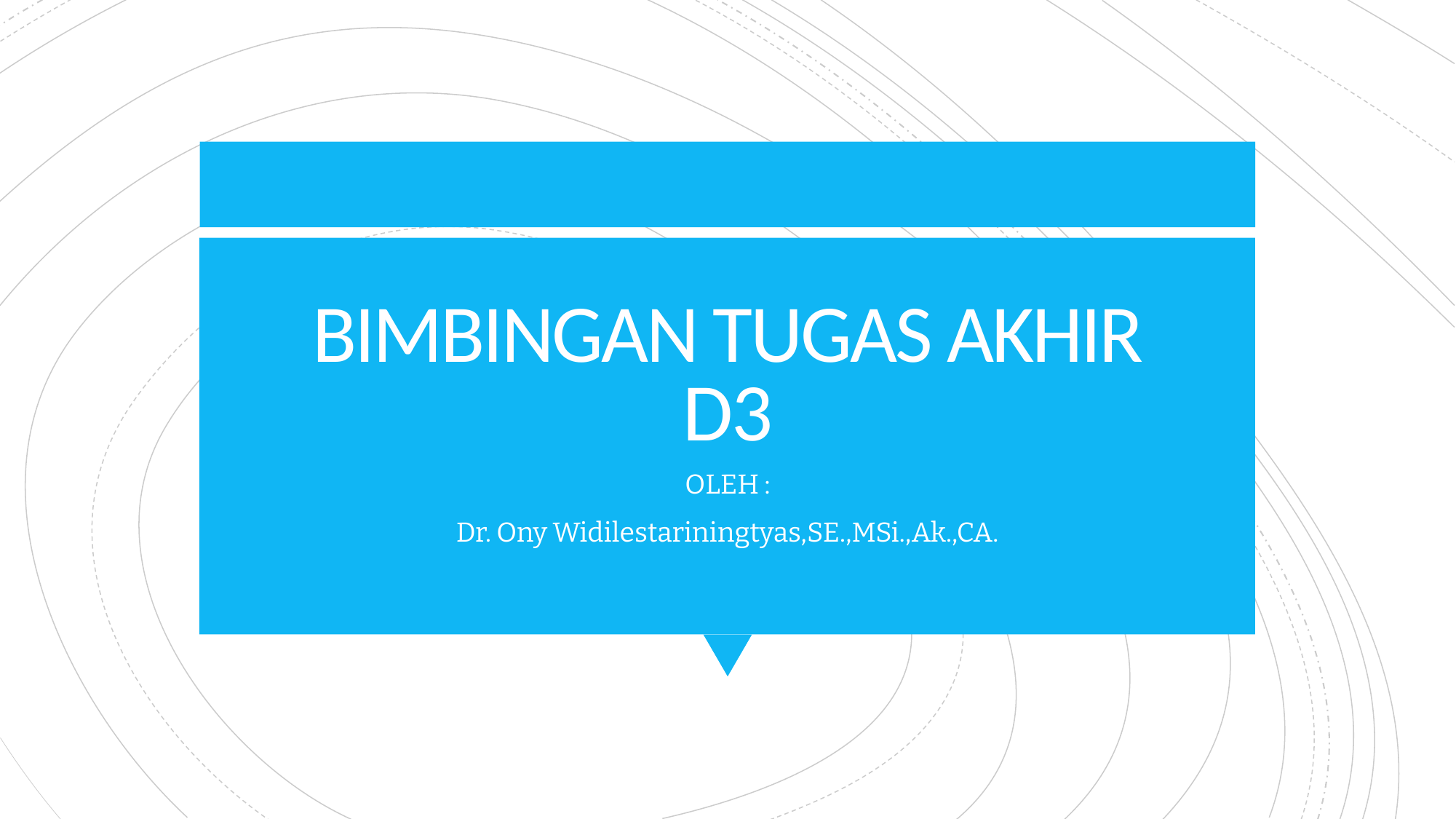

# BIMBINGAN TUGAS AKHIR D3
OLEH :
Dr. Ony Widilestariningtyas,SE.,MSi.,Ak.,CA.